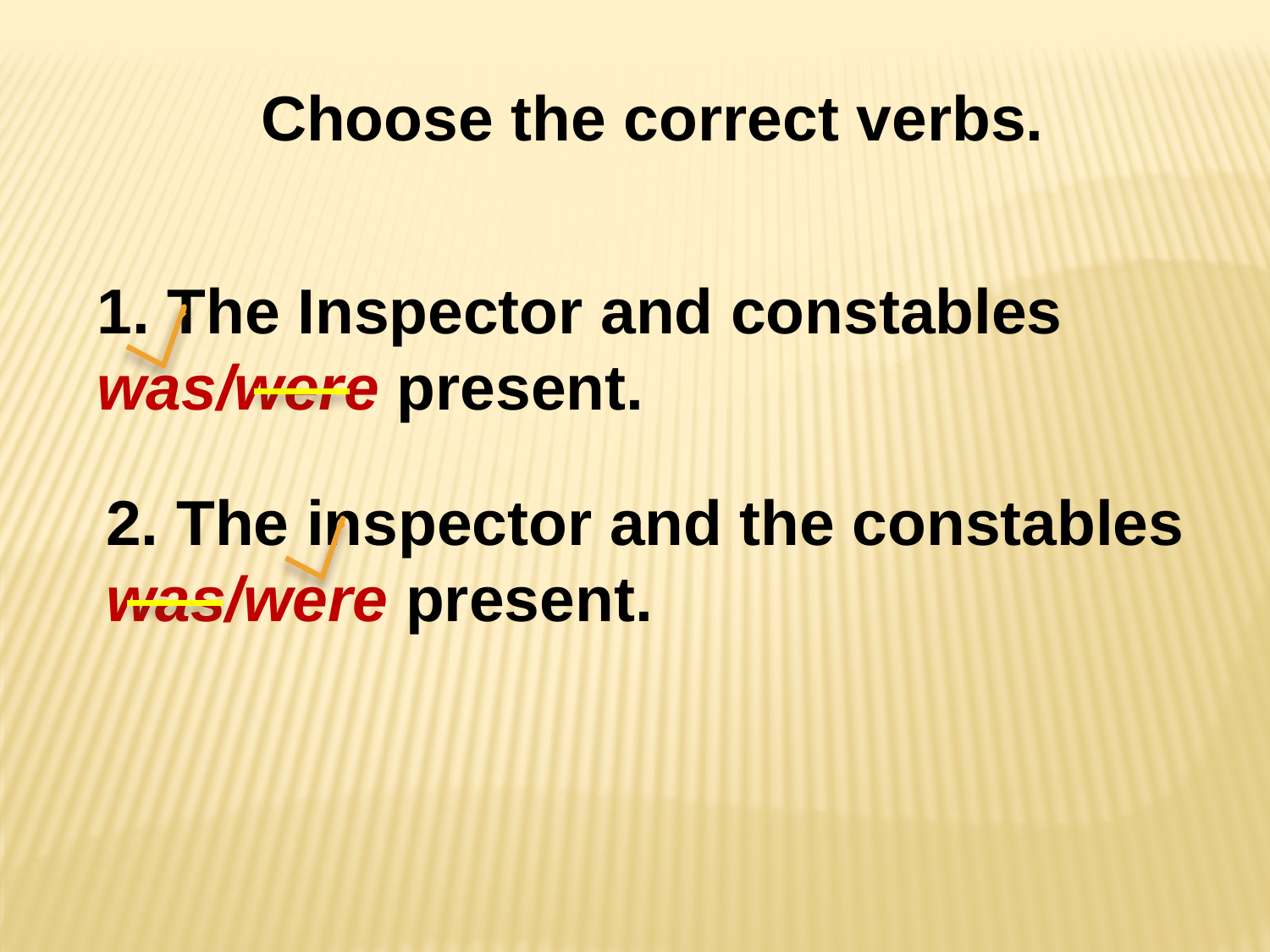

Choose the correct verbs.
1. The Inspector and constables was/were present.

2. The inspector and the constables was/were present.